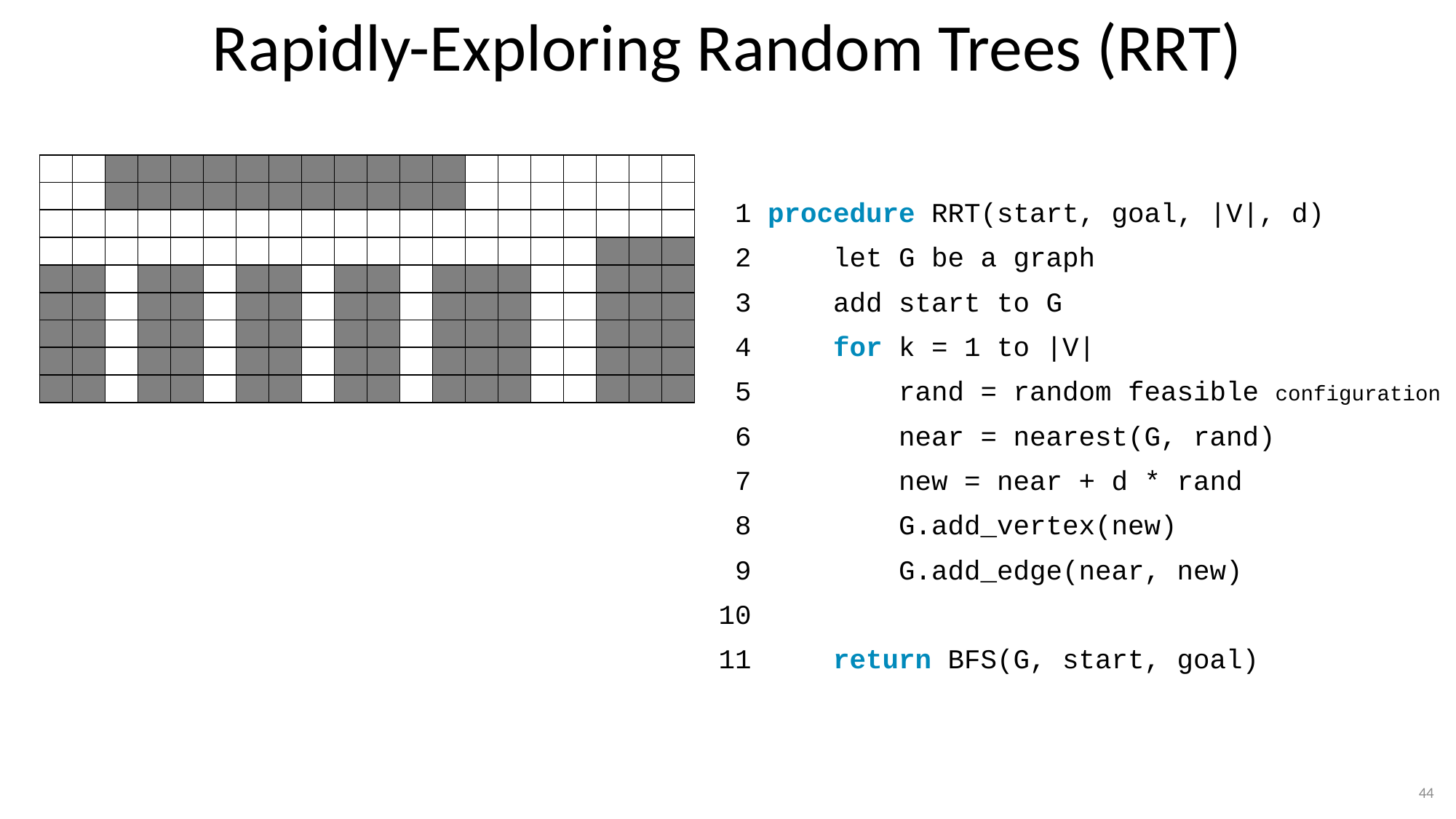

# Rapidly-Exploring Random Trees (RRT)
 1 procedure RRT(start, goal, |V|, d)
 2     let G be a graph
 3     add start to G
 4     for k = 1 to |V|
 5         rand = random feasible configuration
 6         near = nearest(G, rand)
 7         new = near + d * rand
 8         G.add_vertex(new)
 9         G.add_edge(near, new)
10
11     return BFS(G, start, goal)
|  |  |  |  |  |  |  |  |  |  |  |  |  |  |  |  |  |  |  |  |
| --- | --- | --- | --- | --- | --- | --- | --- | --- | --- | --- | --- | --- | --- | --- | --- | --- | --- | --- | --- |
|  |  |  |  |  |  |  |  |  |  |  |  |  |  |  |  |  |  |  |  |
|  |  |  |  |  |  |  |  |  |  |  |  |  |  |  |  |  |  |  |  |
|  |  |  |  |  |  |  |  |  |  |  |  |  |  |  |  |  |  |  |  |
|  |  |  |  |  |  |  |  |  |  |  |  |  |  |  |  |  |  |  |  |
|  |  |  |  |  |  |  |  |  |  |  |  |  |  |  |  |  |  |  |  |
|  |  |  |  |  |  |  |  |  |  |  |  |  |  |  |  |  |  |  |  |
|  |  |  |  |  |  |  |  |  |  |  |  |  |  |  |  |  |  |  |  |
|  |  |  |  |  |  |  |  |  |  |  |  |  |  |  |  |  |  |  |  |
44